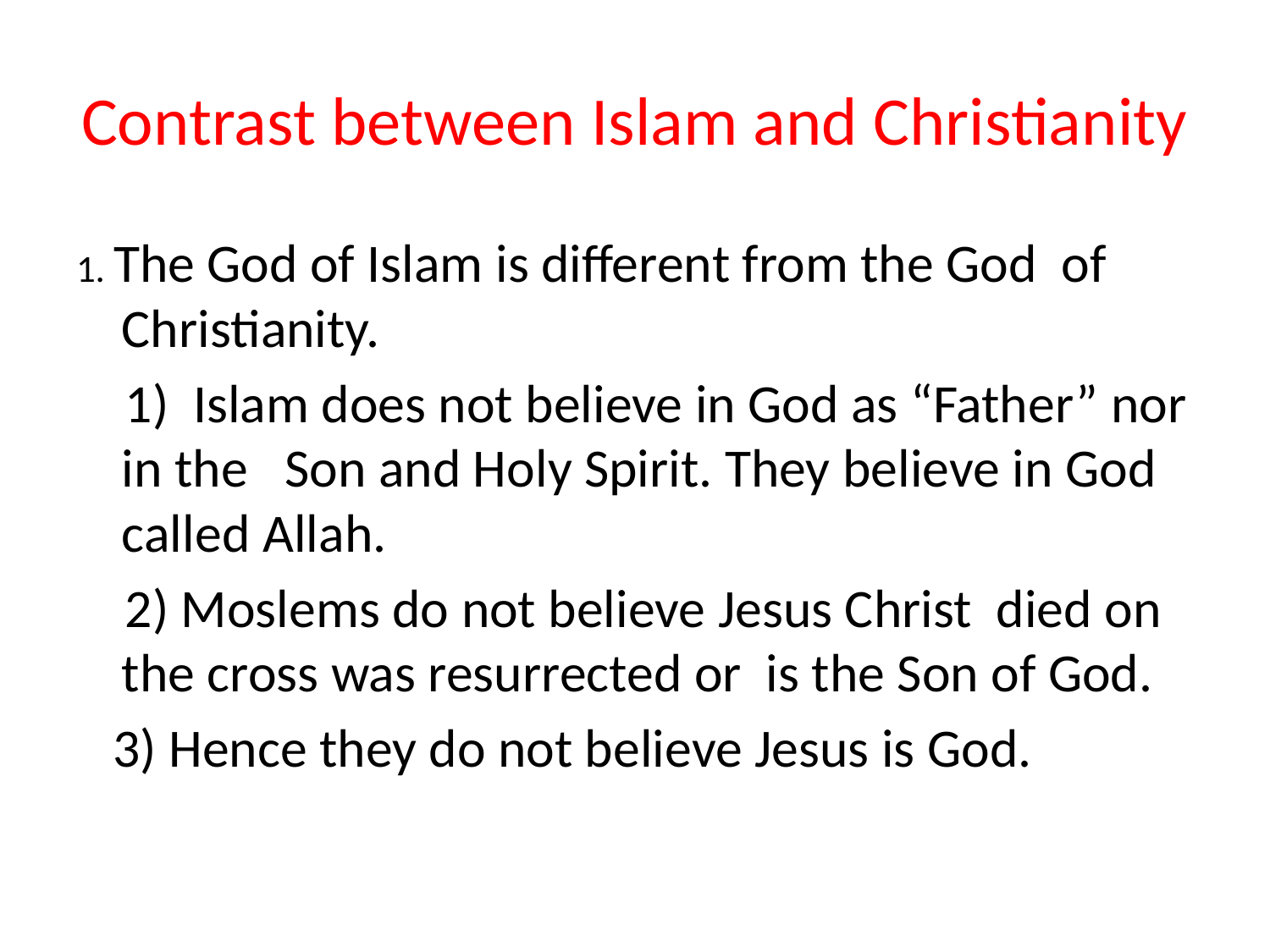

# Contrast between Islam and Christianity
1. The God of Islam is different from the God  of Christianity.
    1)  Islam does not believe in God as “Father” nor in the   Son and Holy Spirit. They believe in God called Allah.
    2) Moslems do not believe Jesus Christ  died on the cross was resurrected or  is the Son of God.
   3) Hence they do not believe Jesus is God.